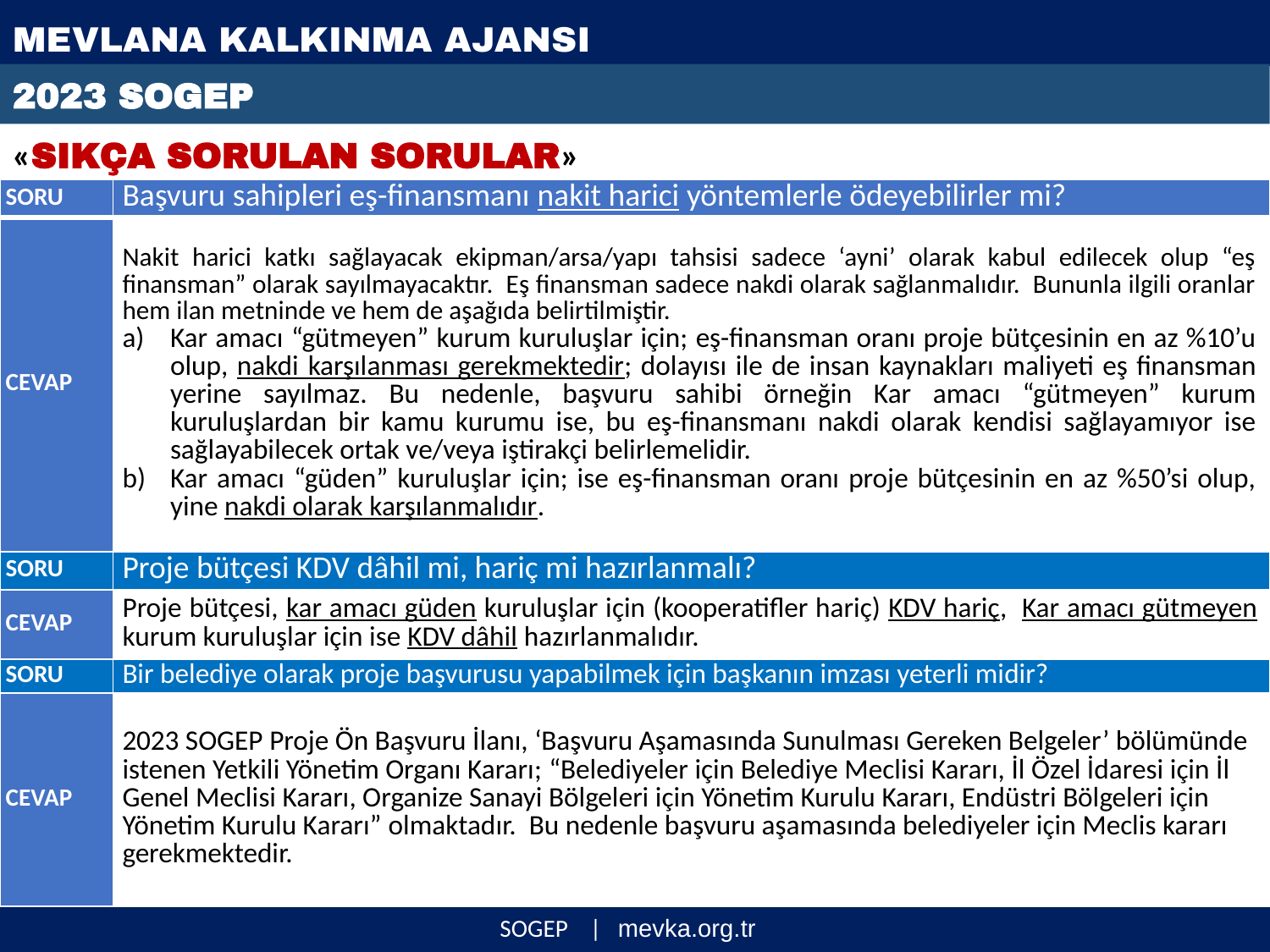

# MEVLANA KALKINMA AJANSI
2023 SOGEP
«SIKÇA SORULAN SORULAR»
| SORU | Başvuru sahipleri eş-finansmanı nakit harici yöntemlerle ödeyebilirler mi? |
| --- | --- |
| CEVAP | Nakit harici katkı sağlayacak ekipman/arsa/yapı tahsisi sadece ‘ayni’ olarak kabul edilecek olup “eş finansman” olarak sayılmayacaktır. Eş finansman sadece nakdi olarak sağlanmalıdır. Bununla ilgili oranlar hem ilan metninde ve hem de aşağıda belirtilmiştir. Kar amacı “gütmeyen” kurum kuruluşlar için; eş-finansman oranı proje bütçesinin en az %10’u olup, nakdi karşılanması gerekmektedir; dolayısı ile de insan kaynakları maliyeti eş finansman yerine sayılmaz. Bu nedenle, başvuru sahibi örneğin Kar amacı “gütmeyen” kurum kuruluşlardan bir kamu kurumu ise, bu eş-finansmanı nakdi olarak kendisi sağlayamıyor ise sağlayabilecek ortak ve/veya iştirakçi belirlemelidir. Kar amacı “güden” kuruluşlar için; ise eş-finansman oranı proje bütçesinin en az %50’si olup, yine nakdi olarak karşılanmalıdır. |
| SORU | Proje bütçesi KDV dâhil mi, hariç mi hazırlanmalı? |
| CEVAP | Proje bütçesi, kar amacı güden kuruluşlar için (kooperatifler hariç) KDV hariç, Kar amacı gütmeyen kurum kuruluşlar için ise KDV dâhil hazırlanmalıdır. |
| SORU | Bir belediye olarak proje başvurusu yapabilmek için başkanın imzası yeterli midir? |
| CEVAP | 2023 SOGEP Proje Ön Başvuru İlanı, ‘Başvuru Aşamasında Sunulması Gereken Belgeler’ bölümünde istenen Yetkili Yönetim Organı Kararı; “Belediyeler için Belediye Meclisi Kararı, İl Özel İdaresi için İl Genel Meclisi Kararı, Organize Sanayi Bölgeleri için Yönetim Kurulu Kararı, Endüstri Bölgeleri için Yönetim Kurulu Kararı” olmaktadır. Bu nedenle başvuru aşamasında belediyeler için Meclis kararı gerekmektedir. |
SOGEP    |   mevka.org.tr